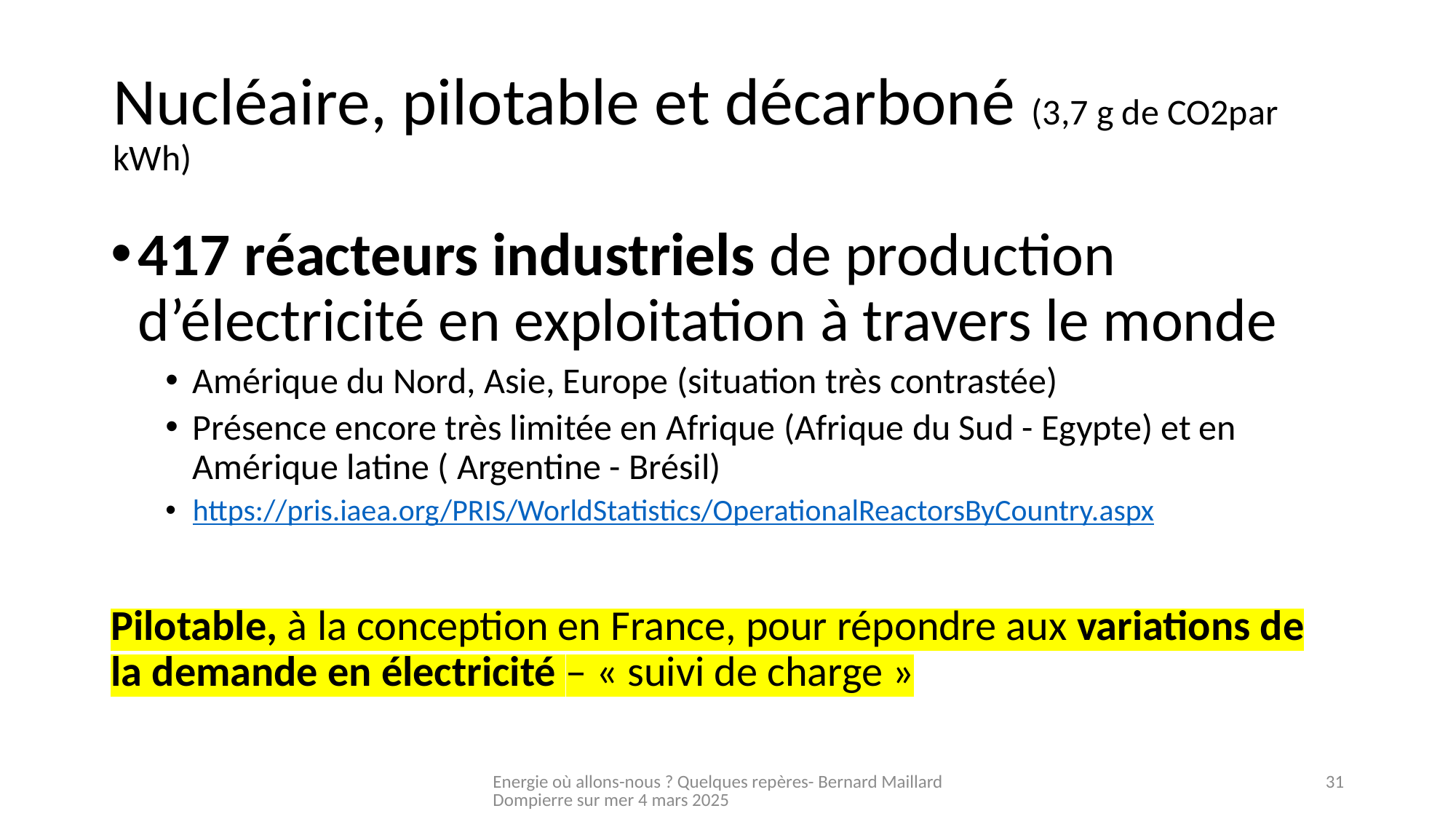

# Nucléaire, pilotable et décarboné (3,7 g de CO2par kWh)
417 réacteurs industriels de production d’électricité en exploitation à travers le monde
Amérique du Nord, Asie, Europe (situation très contrastée)
Présence encore très limitée en Afrique (Afrique du Sud - Egypte) et en Amérique latine ( Argentine - Brésil)
https://pris.iaea.org/PRIS/WorldStatistics/OperationalReactorsByCountry.aspx

Pilotable, à la conception en France, pour répondre aux variations de la demande en électricité – « suivi de charge »

Energie où allons-nous ? Quelques repères- Bernard Maillard  Dompierre sur mer 4 mars 2025
31